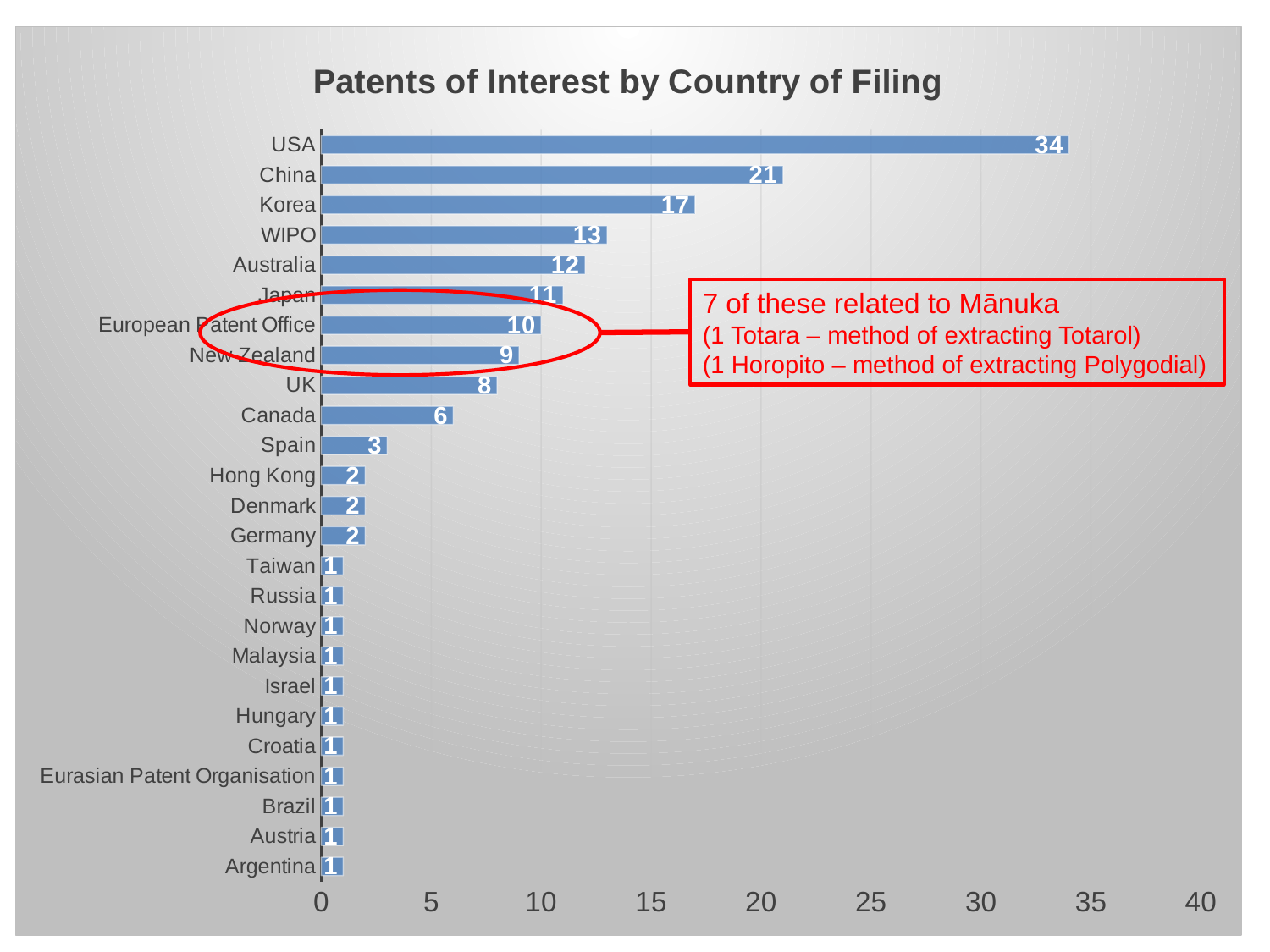

### Chart: Patents of Interest by Country of Filing

| Category |  |
|---|---|
| Argentina | 1.0 |
| Austria | 1.0 |
| Brazil | 1.0 |
| Eurasian Patent Organisation | 1.0 |
| Croatia | 1.0 |
| Hungary | 1.0 |
| Israel | 1.0 |
| Malaysia | 1.0 |
| Norway | 1.0 |
| Russia | 1.0 |
| Taiwan | 1.0 |
| Germany | 2.0 |
| Denmark | 2.0 |
| Hong Kong | 2.0 |
| Spain | 3.0 |
| Canada | 6.0 |
| UK | 8.0 |
| New Zealand | 9.0 |
| European Patent Office | 10.0 |
| Japan | 11.0 |
| Australia | 12.0 |
| WIPO | 13.0 |
| Korea | 17.0 |
| China | 21.0 |
| USA | 34.0 |
7 of these related to Mānuka
(1 Totara – method of extracting Totarol)
(1 Horopito – method of extracting Polygodial)